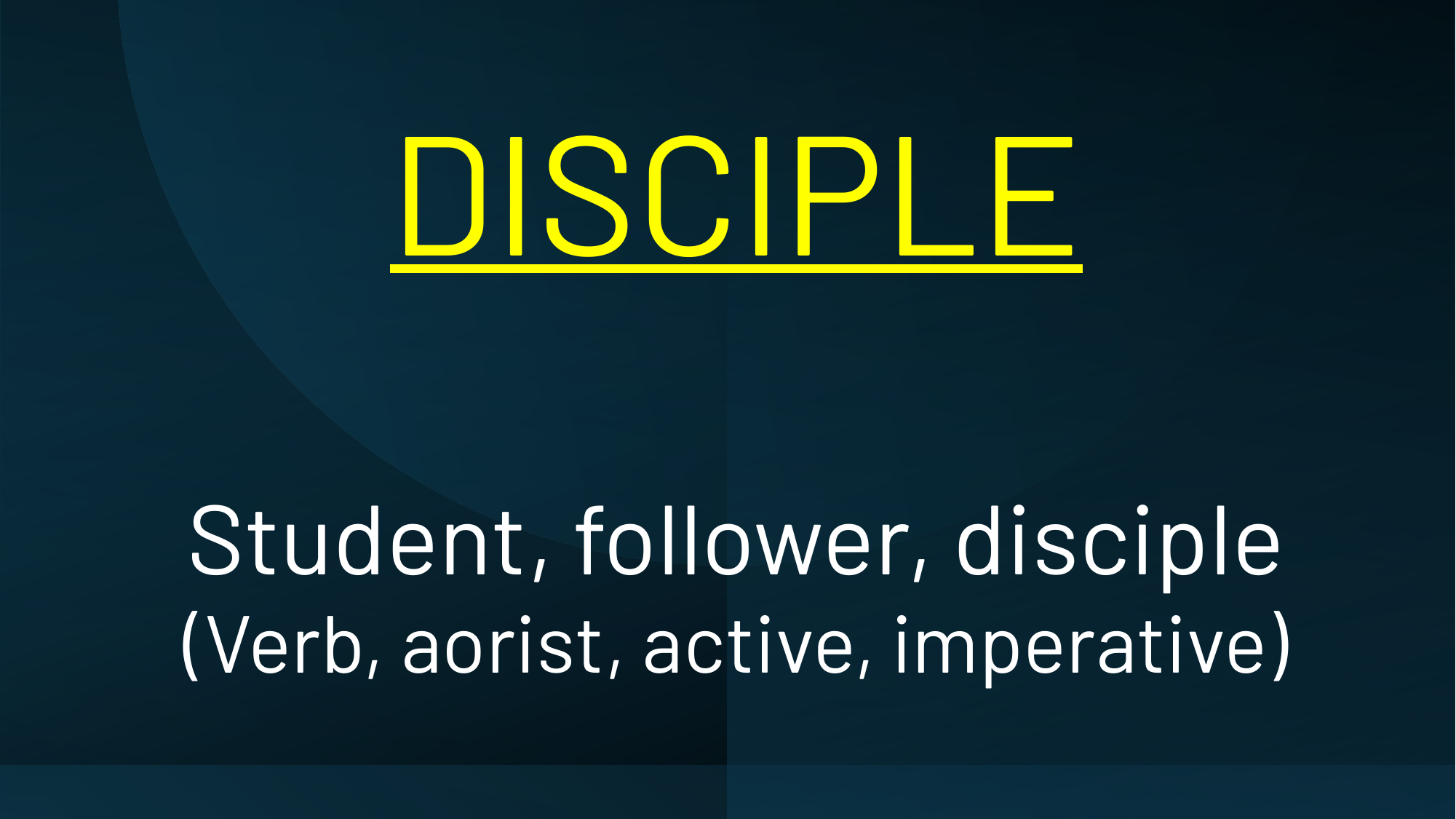

DISCIPLE

Student, follower, disciple
(Verb, aorist, active, imperative)